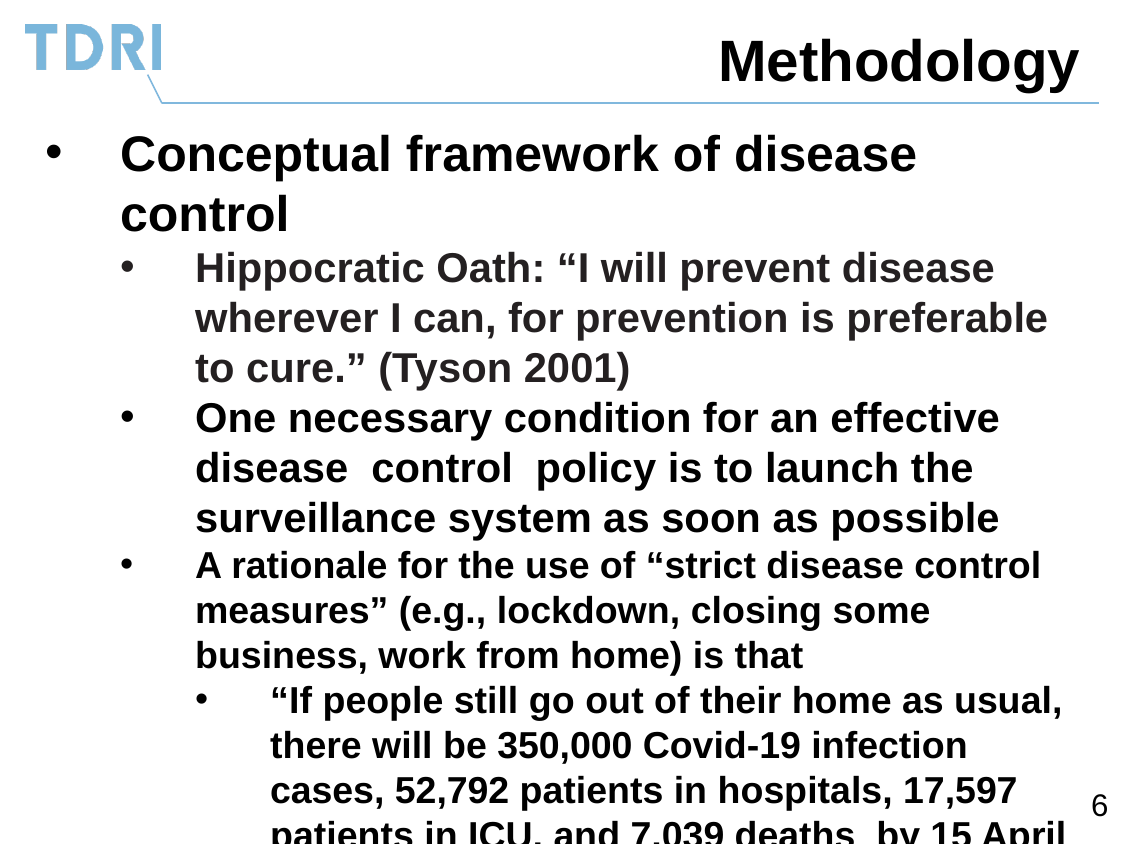

Methodology
Conceptual framework of disease control
Hippocratic Oath: “I will prevent disease wherever I can, for prevention is preferable to cure.” (Tyson 2001)
One necessary condition for an effective disease  control  policy is to launch the surveillance system as soon as possible
A rationale for the use of “strict disease control measures” (e.g., lockdown, closing some business, work from home) is that
“If people still go out of their home as usual, there will be 350,000 Covid-19 infection cases, 52,792 patients in hospitals, 17,597 patients in ICU, and 7,039 deaths  by 15 April 2020”….. A warning and prediction by a dean of medical school, Mahidol University, 22 March 2020.
Oxford Tracking data shows that successful Asian countries, e.g., Singapore and Vietnam,  have begun to launch the disease control as well as other policies early before the first infected case was identified.
6